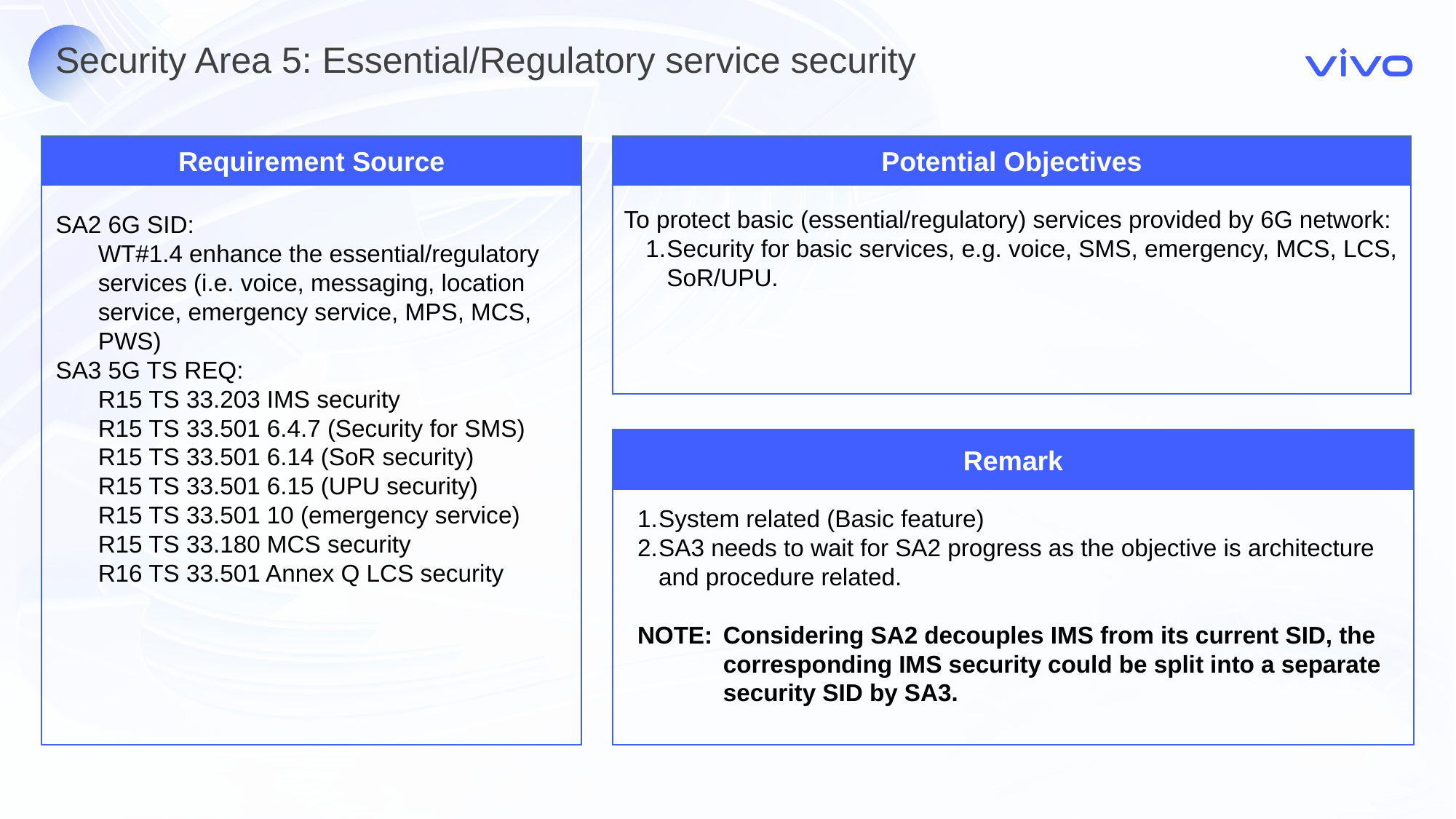

Security Area 5: Essential/Regulatory service security
Requirement Source
Potential Objectives

To protect basic (essential/regulatory) services provided by 6G network:
Security for basic services, e.g. voice, SMS, emergency, MCS, LCS, SoR/UPU.

SA2 6G SID:
WT#1.4 enhance the essential/regulatory services (i.e. voice, messaging, location service, emergency service, MPS, MCS, PWS)
SA3 5G TS REQ:
R15 TS 33.203 IMS security
R15 TS 33.501 6.4.7 (Security for SMS)
R15 TS 33.501 6.14 (SoR security)
R15 TS 33.501 6.15 (UPU security)
R15 TS 33.501 10 (emergency service)
R15 TS 33.180 MCS security
R16 TS 33.501 Annex Q LCS security
Remark

System related (Basic feature)
SA3 needs to wait for SA2 progress as the objective is architecture and procedure related.

NOTE:	Considering SA2 decouples IMS from its current SID, the corresponding IMS security could be split into a separate security SID by SA3.